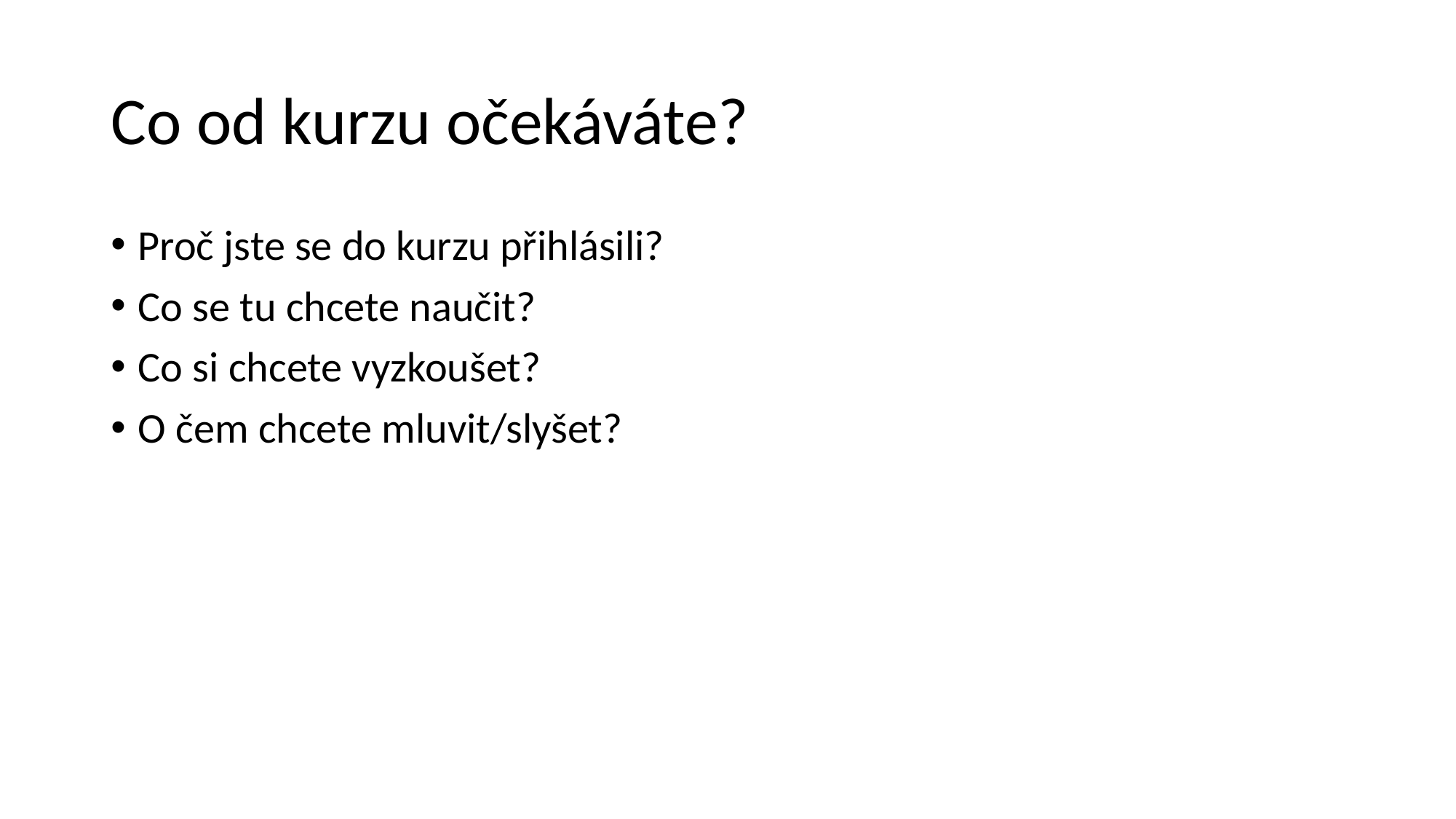

# Co od kurzu očekáváte?
Proč jste se do kurzu přihlásili?
Co se tu chcete naučit?
Co si chcete vyzkoušet?
O čem chcete mluvit/slyšet?